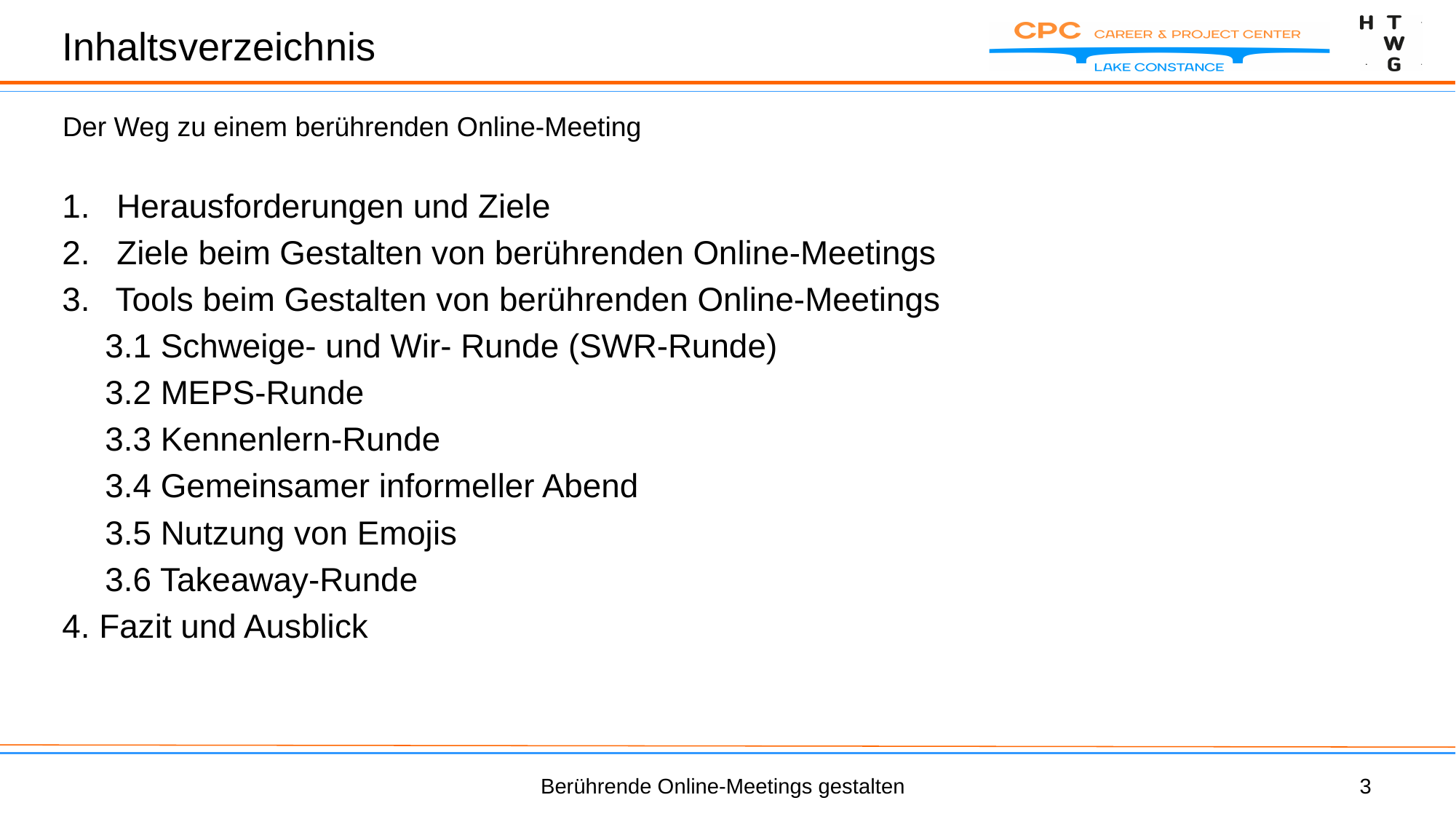

# Inhaltsverzeichnis
Der Weg zu einem berührenden Online-Meeting
Herausforderungen und Ziele
Ziele beim Gestalten von berührenden Online-Meetings
3. 	Tools beim Gestalten von berührenden Online-Meetings
3.1 Schweige- und Wir- Runde (SWR-Runde)
3.2 MEPS-Runde
3.3 Kennenlern-Runde
3.4 Gemeinsamer informeller Abend
3.5 Nutzung von Emojis
3.6 Takeaway-Runde
4. Fazit und Ausblick
Berührende Online-Meetings gestalten
3